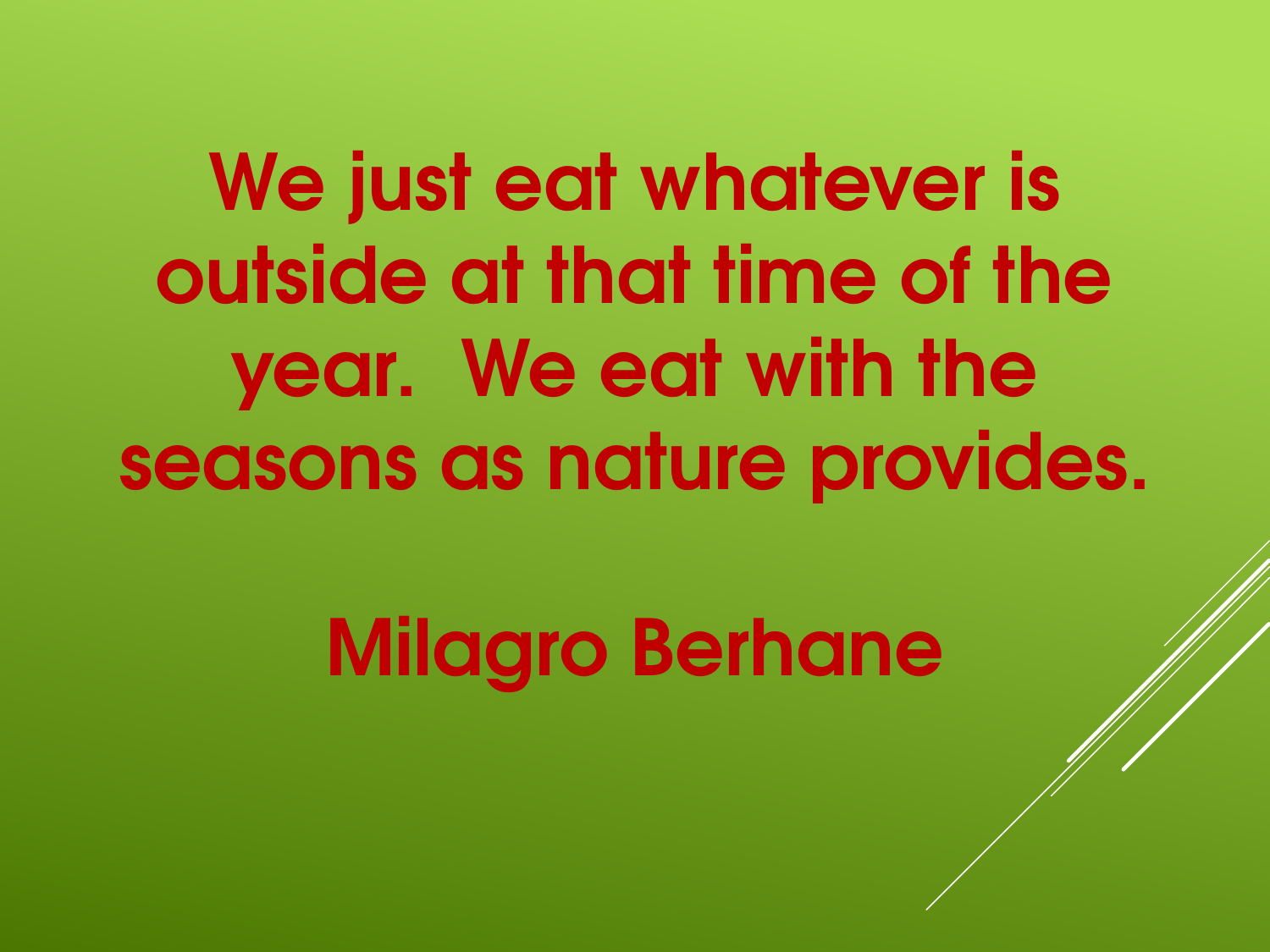

We just eat whatever is outside at that time of the year.  We eat with the seasons as nature provides.

Milagro Berhane